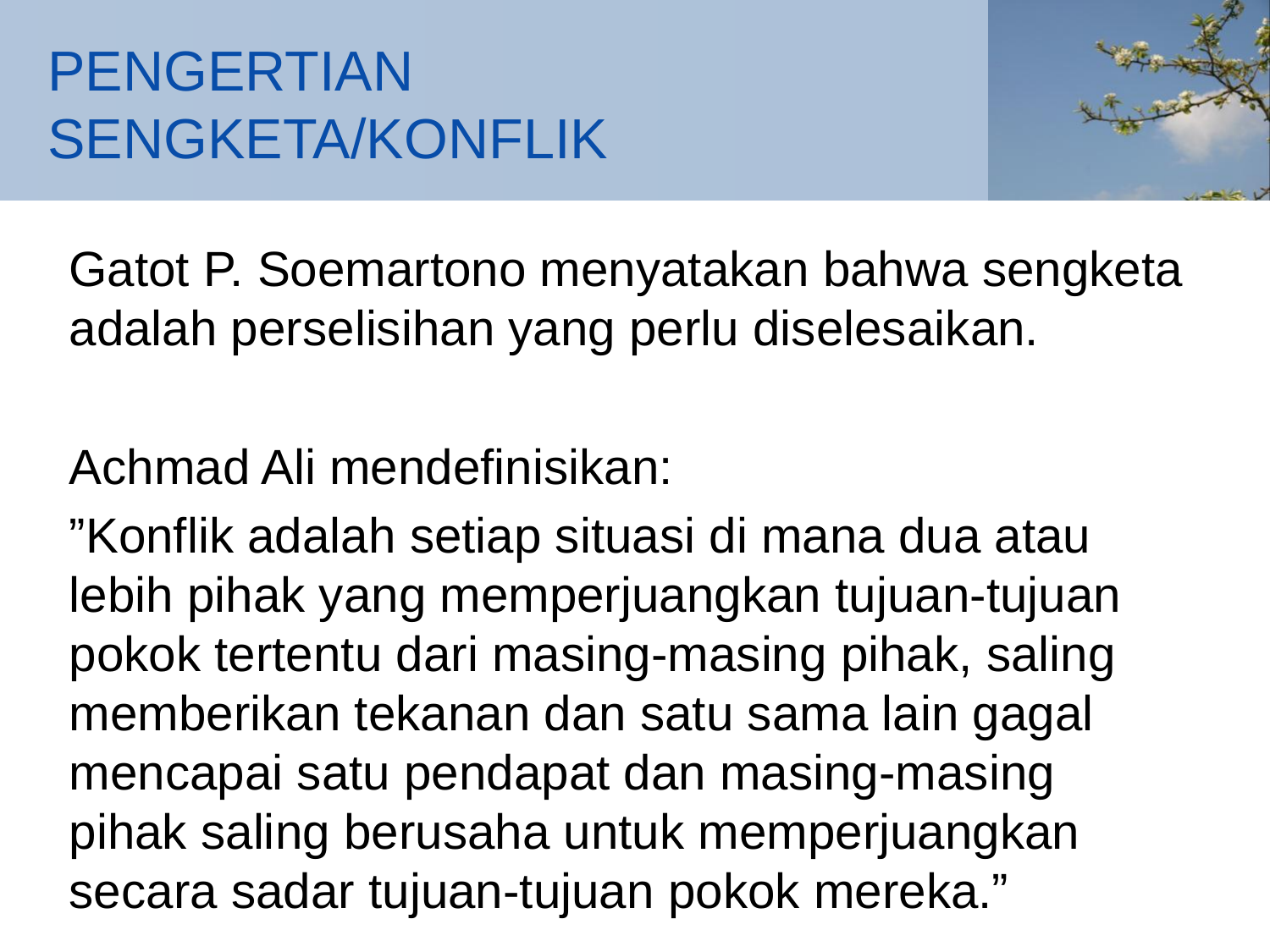

# PENGERTIAN SENGKETA/KONFLIK
Gatot P. Soemartono menyatakan bahwa sengketa adalah perselisihan yang perlu diselesaikan.

Achmad Ali mendefinisikan:
”Konflik adalah setiap situasi di mana dua atau lebih pihak yang memperjuangkan tujuan-tujuan pokok tertentu dari masing-masing pihak, saling memberikan tekanan dan satu sama lain gagal mencapai satu pendapat dan masing-masing pihak saling berusaha untuk memperjuangkan secara sadar tujuan-tujuan pokok mereka.”